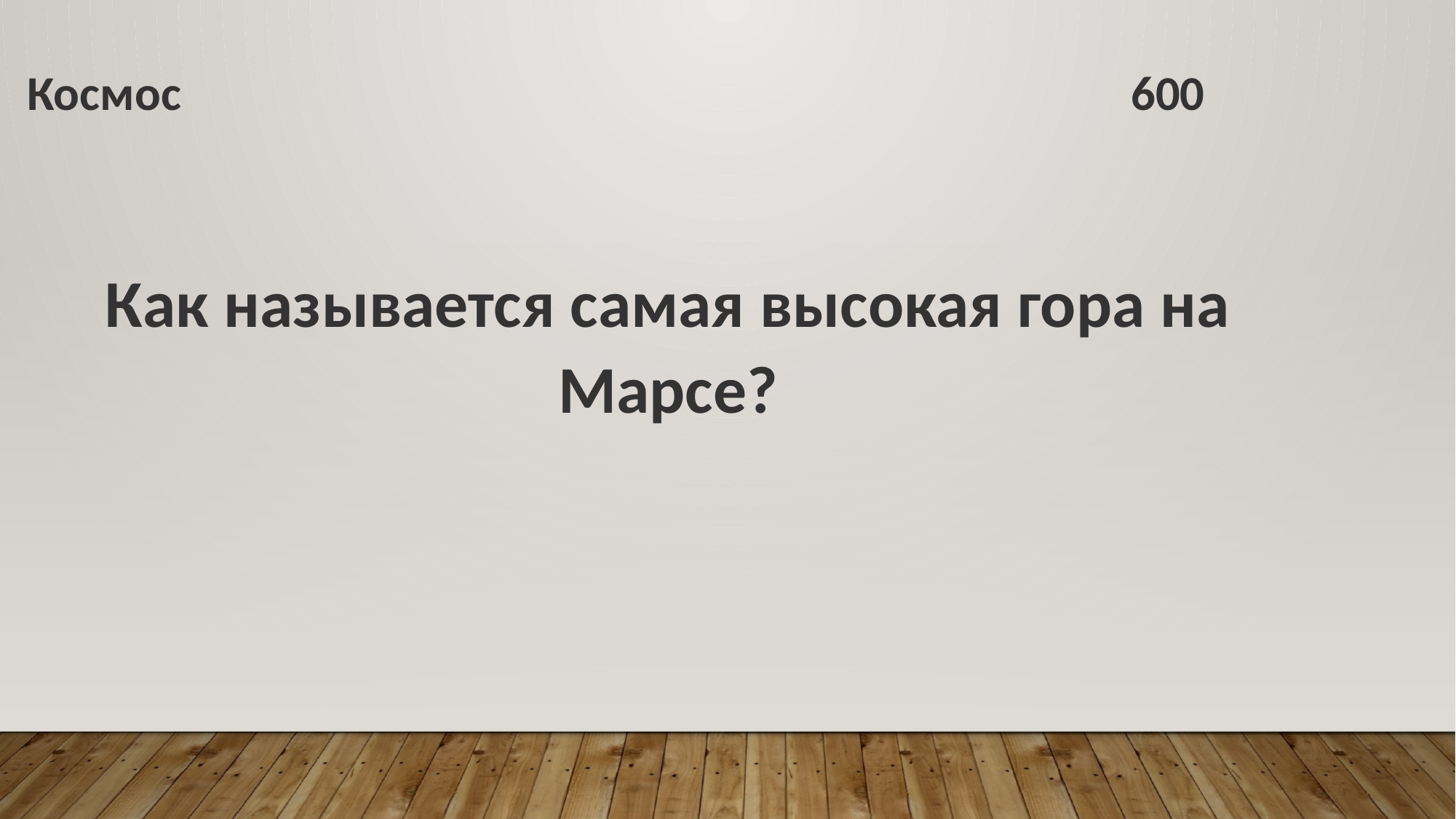

Космос                                                                                       600

Как называется самая высокая гора на Марсе?